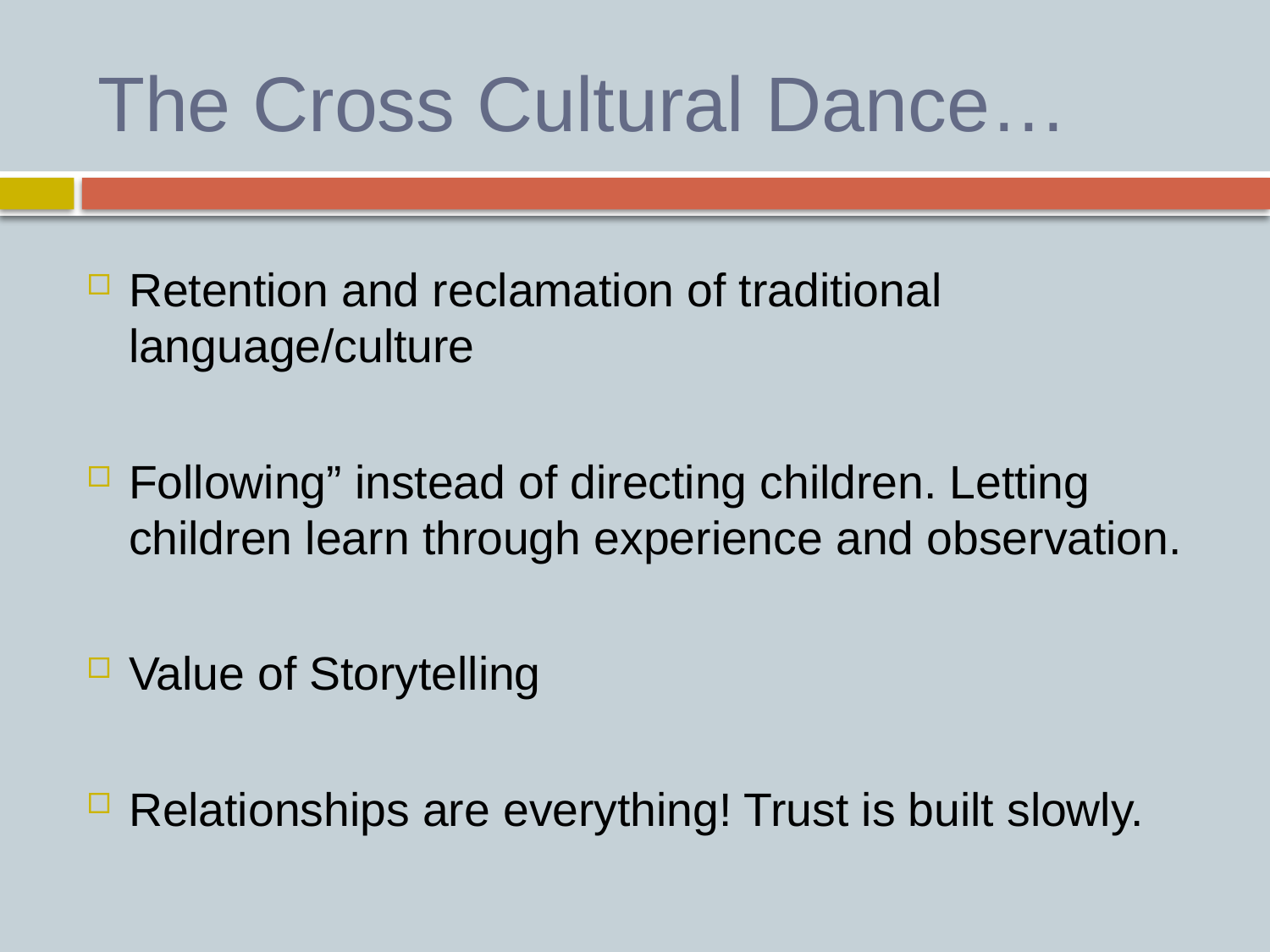

# The Cross Cultural Dance…
Retention and reclamation of traditional language/culture

Following” instead of directing children. Letting children learn through experience and observation.

Value of Storytelling

Relationships are everything! Trust is built slowly.